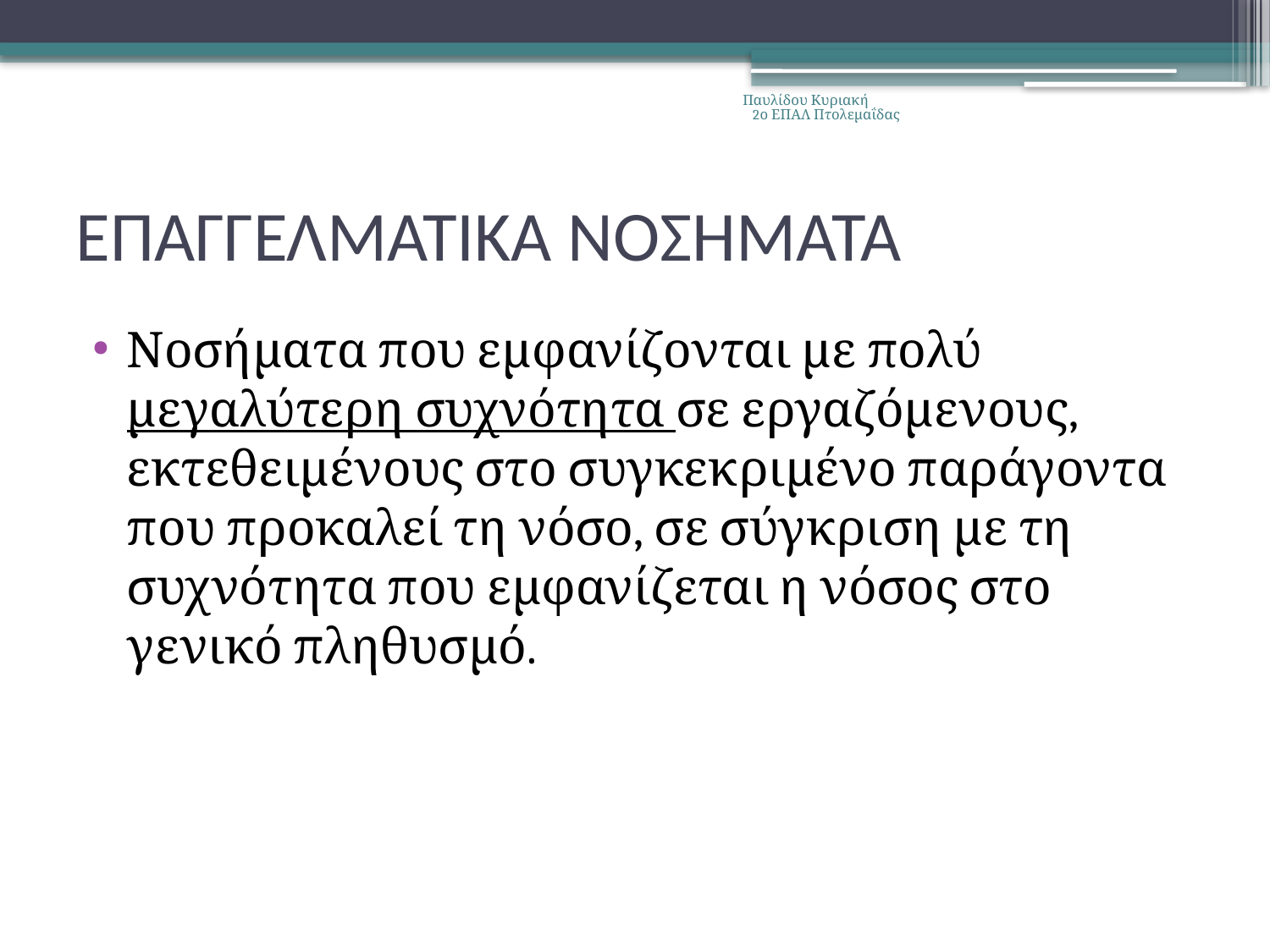

Παυλίδου Κυριακή             2ο ΕΠΑΛ Πτολεμαΐδας
# ΕΠΑΓΓΕΛΜΑΤΙΚΑ ΝΟΣΗΜΑΤΑ
Νοσήματα που εμφανίζονται με πολύ μεγαλύτερη συχνότητα σε εργαζόμενους, εκτεθειμένους στο συγκεκριμένο παράγοντα που προκαλεί τη νόσο, σε σύγκριση με τη συχνότητα που εμφανίζεται η νόσος στο γενικό πληθυσμό.